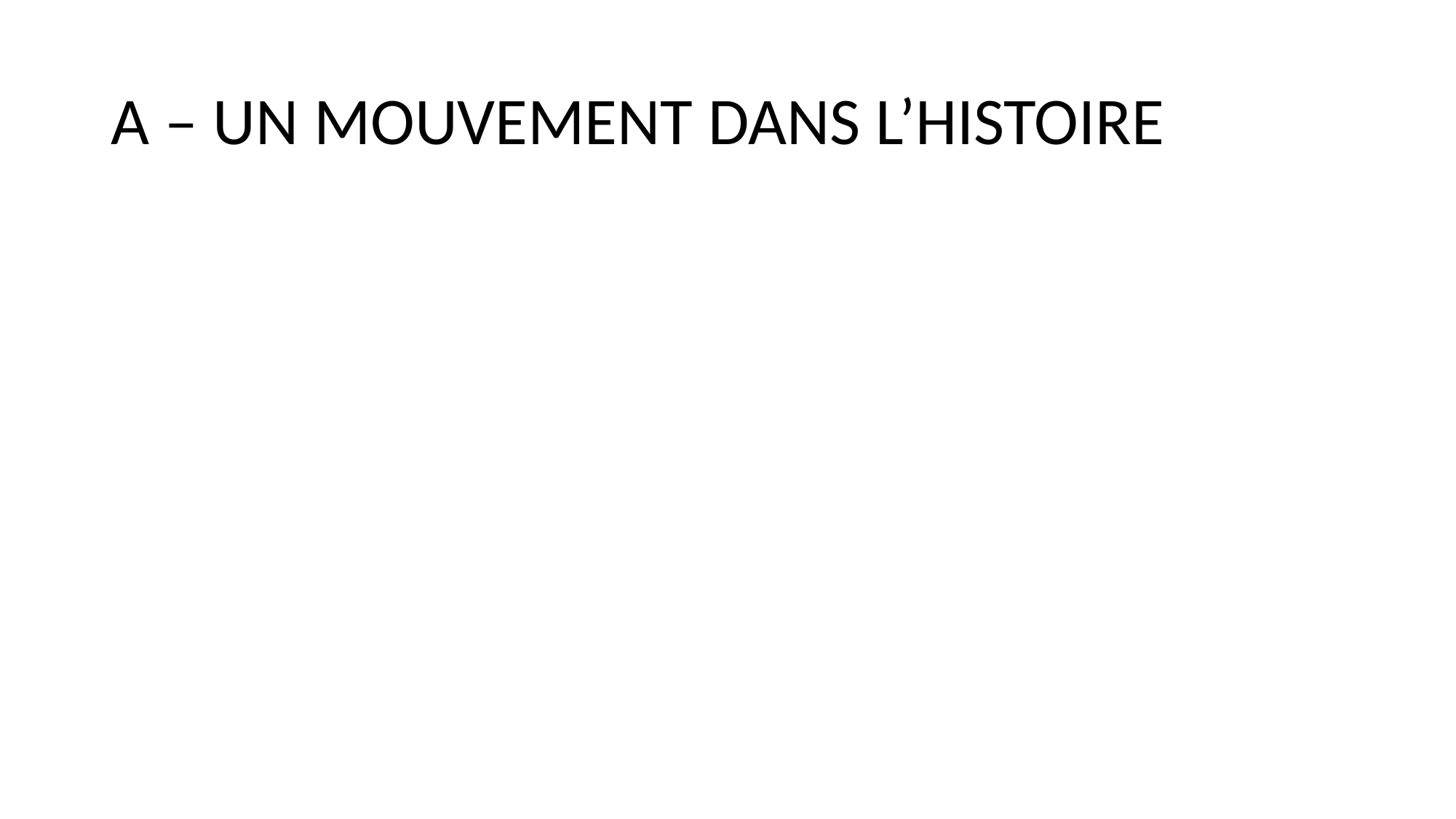

# A – UN MOUVEMENT DANS L’HISTOIRE